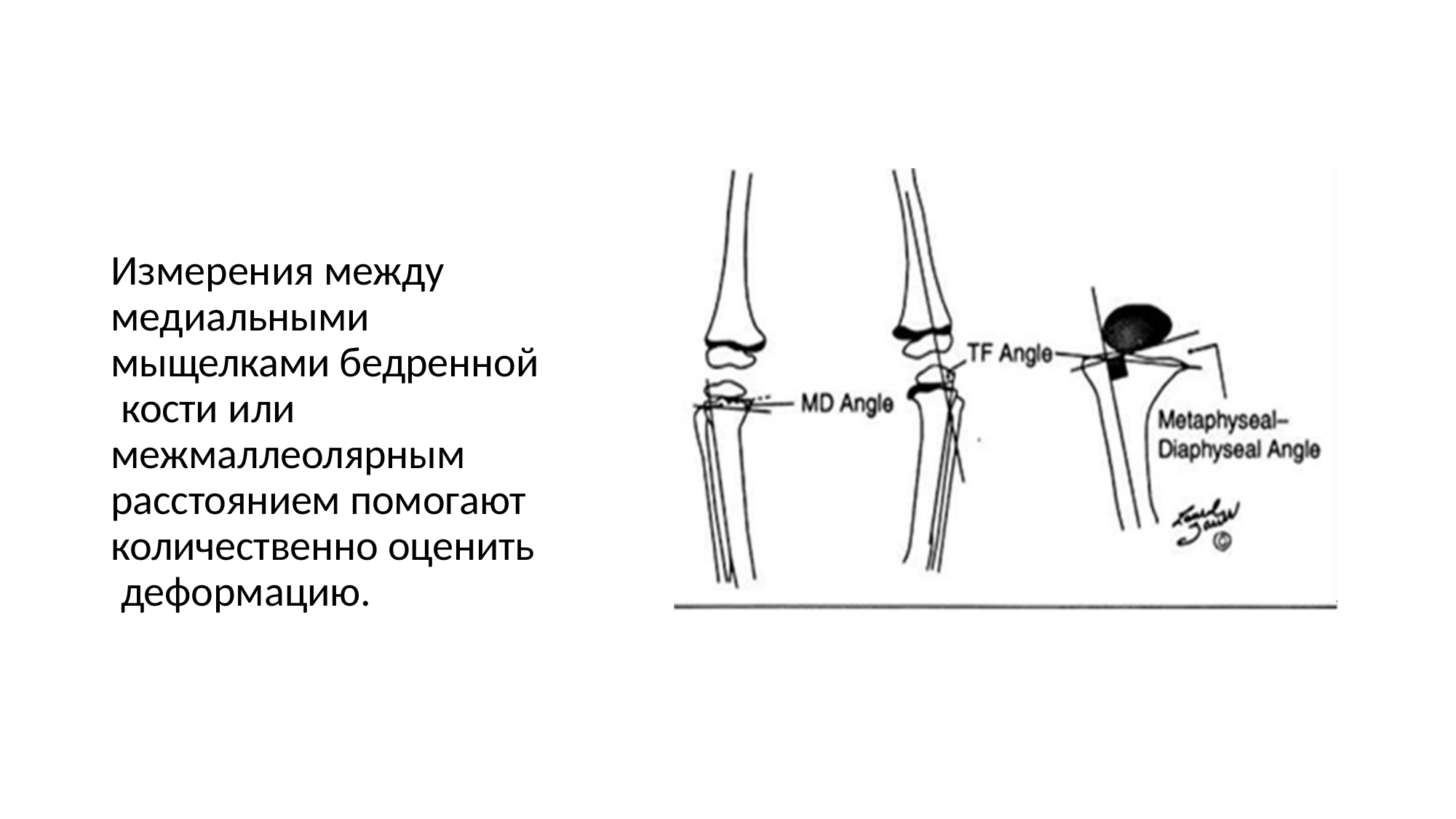

Измерения между  медиальными  мыщелками бедренной  кости или
межмаллеолярным  расстоянием помогают  количественно оценить  деформацию.